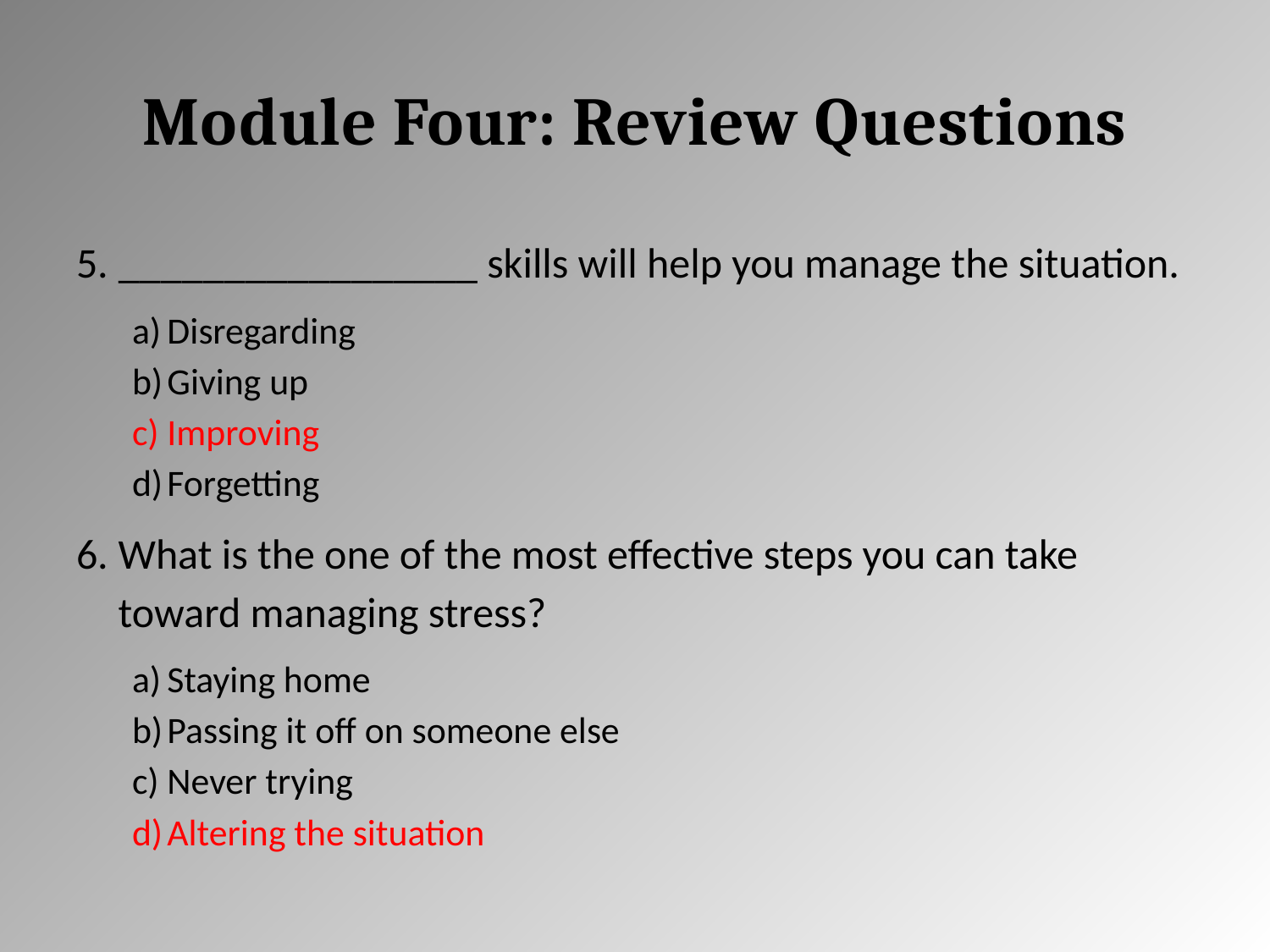

# Module Four: Review Questions
_________________ skills will help you manage the situation.
Disregarding
Giving up
Improving
Forgetting
What is the one of the most effective steps you can take toward managing stress?
Staying home
Passing it off on someone else
Never trying
Altering the situation